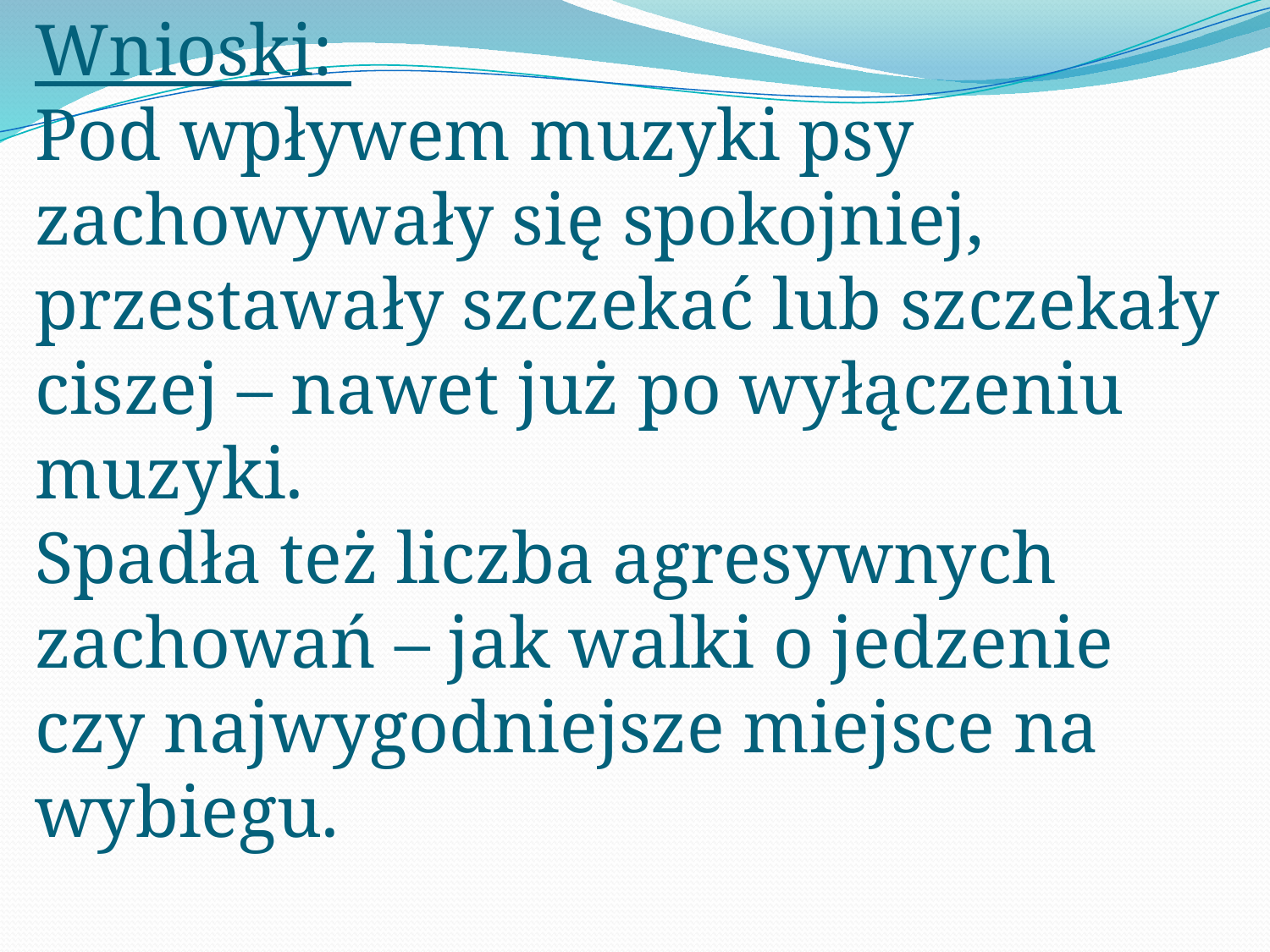

# Wnioski: Pod wpływem muzyki psy zachowywały się spokojniej, przestawały szczekać lub szczekały ciszej – nawet już po wyłączeniu muzyki. Spadła też liczba agresywnych zachowań – jak walki o jedzenie czy najwygodniejsze miejsce na wybiegu.